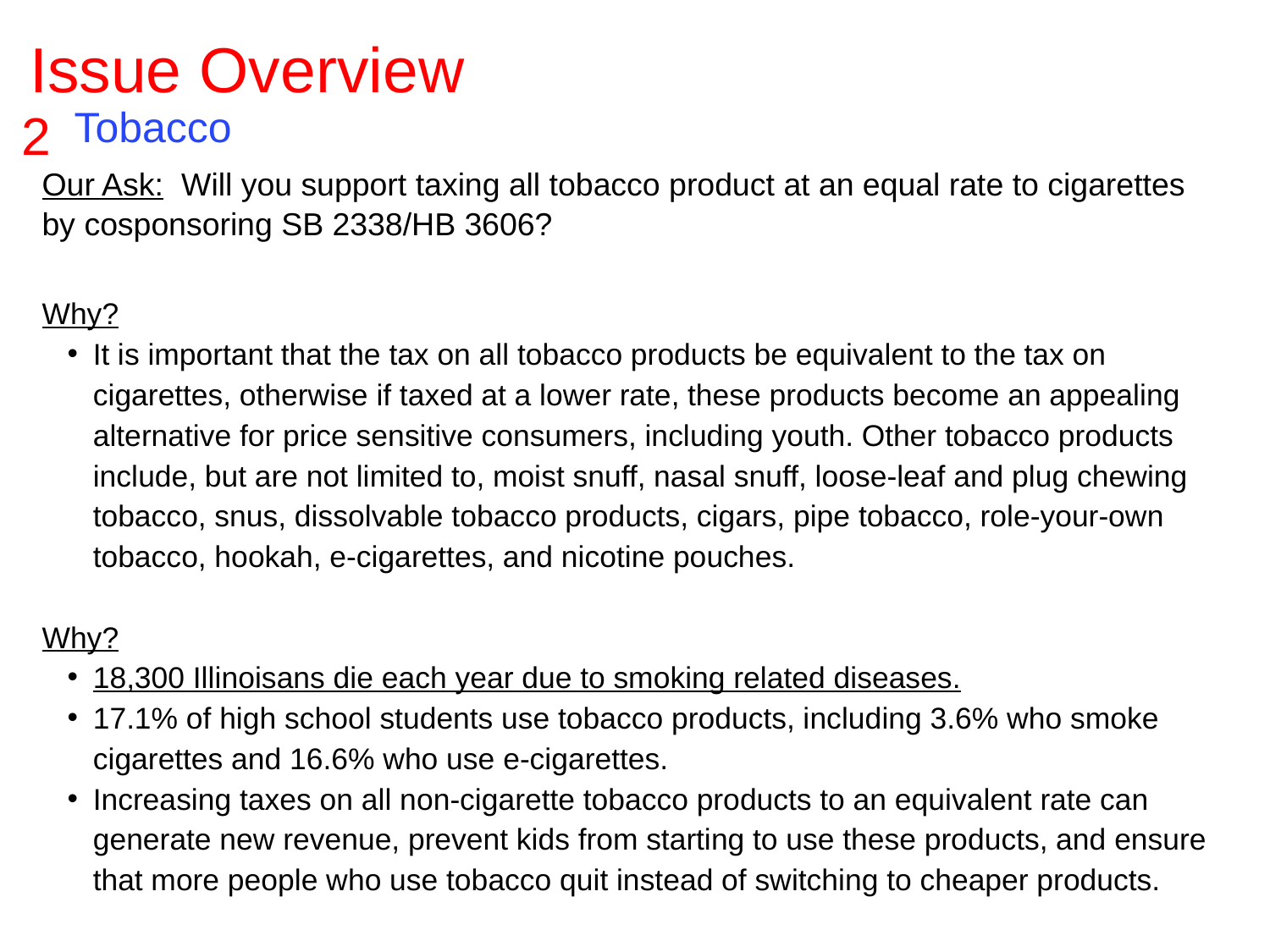

Issue Overview
2
Tobacco
Our Ask:  Will you support taxing all tobacco product at an equal rate to cigarettes by cosponsoring SB 2338/HB 3606?
Why?
It is important that the tax on all tobacco products be equivalent to the tax on cigarettes, otherwise if taxed at a lower rate, these products become an appealing alternative for price sensitive consumers, including youth. Other tobacco products include, but are not limited to, moist snuff, nasal snuff, loose-leaf and plug chewing tobacco, snus, dissolvable tobacco products, cigars, pipe tobacco, role-your-own tobacco, hookah, e-cigarettes, and nicotine pouches.

Why?
18,300 Illinoisans die each year due to smoking related diseases.
17.1% of high school students use tobacco products, including 3.6% who smoke cigarettes and 16.6% who use e-cigarettes.
Increasing taxes on all non-cigarette tobacco products to an equivalent rate can generate new revenue, prevent kids from starting to use these products, and ensure that more people who use tobacco quit instead of switching to cheaper products.